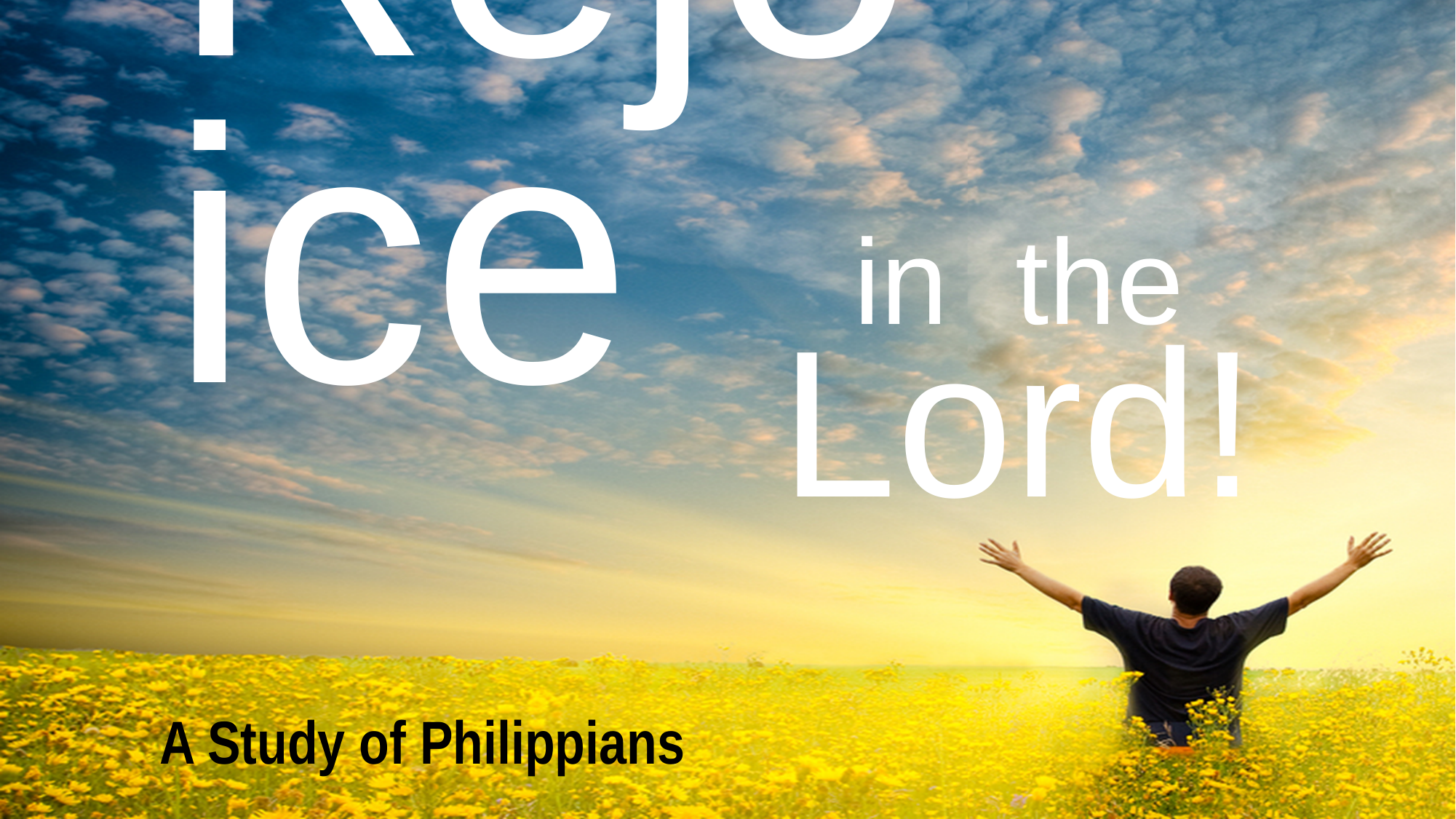

#
   Rejoice
in  the Lord!
A Study of Philippians